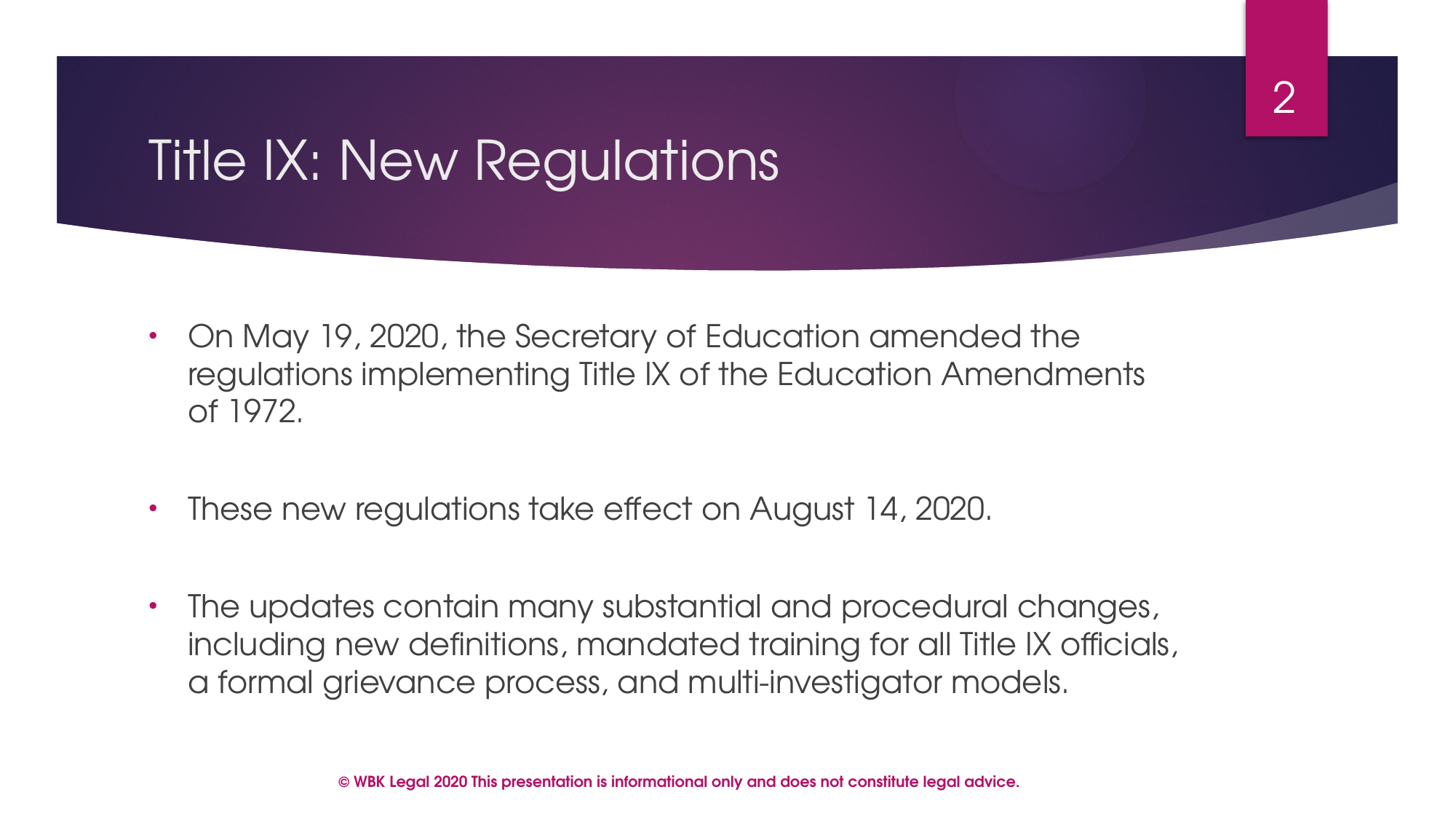

2
# Title IX: New Regulations
On May 19, 2020, the Secretary of Education amended the regulations implementing Title IX of the Education Amendments of 1972.

These new regulations take effect on August 14, 2020.

The updates contain many substantial and procedural changes, including new definitions, mandated training for all Title IX officials, a formal grievance process, and multi-investigator models.

© WBK Legal 2020 This presentation is informational only and does not constitute legal advice.